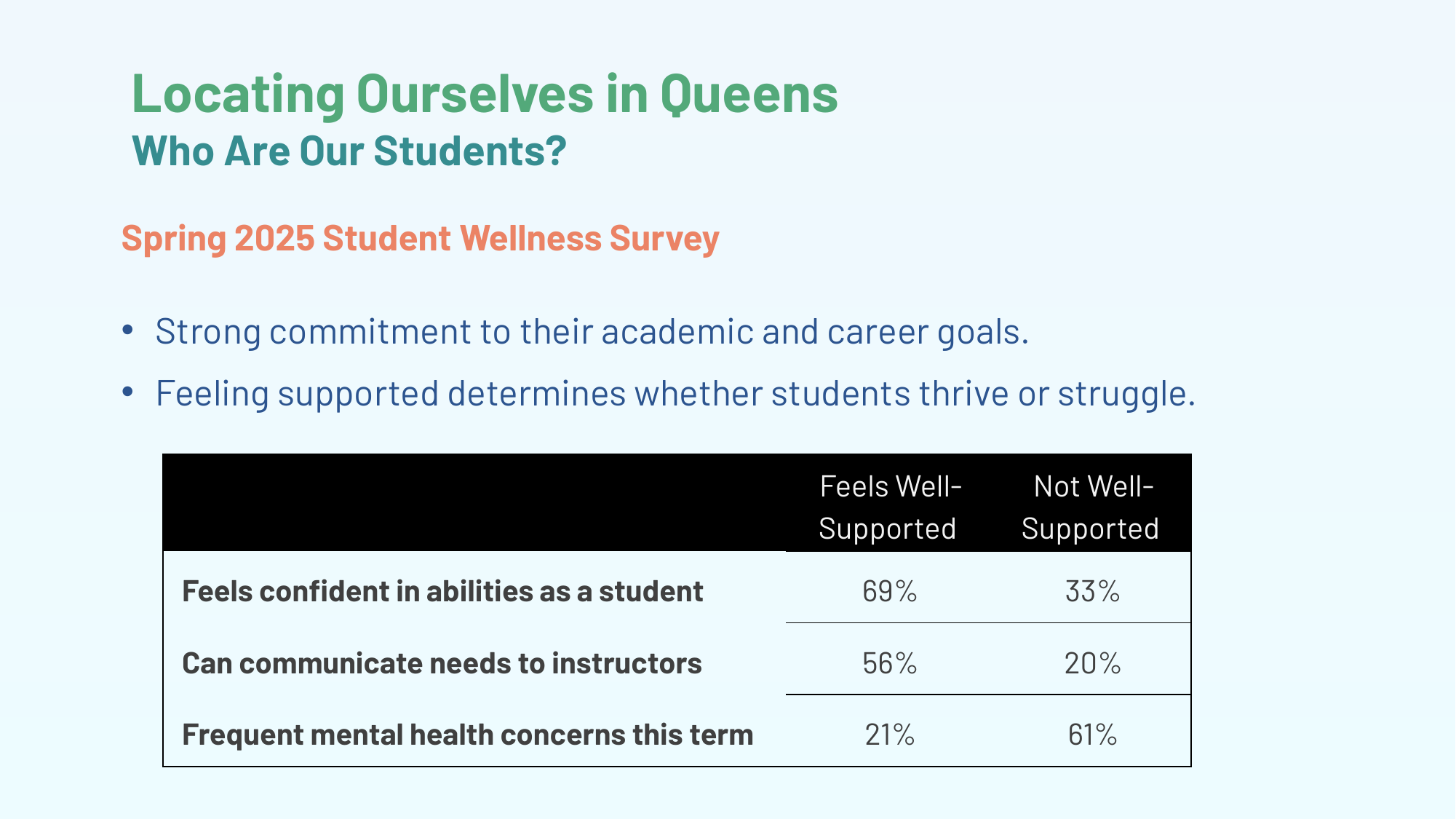

Locating Ourselves in Queens
Who Are Our Students?
Spring 2025 Student Wellness Survey

Strong commitment to their academic and career goals.

Feeling supported determines whether students thrive or struggle.

|  | Feels Well- Supported | Not Well- Supported |
| --- | --- | --- |
| Feels confident in abilities as a student | 69% | 33% |
| Can communicate needs to instructors | 56% | 20% |
| Frequent mental health concerns this term | 21% | 61% |